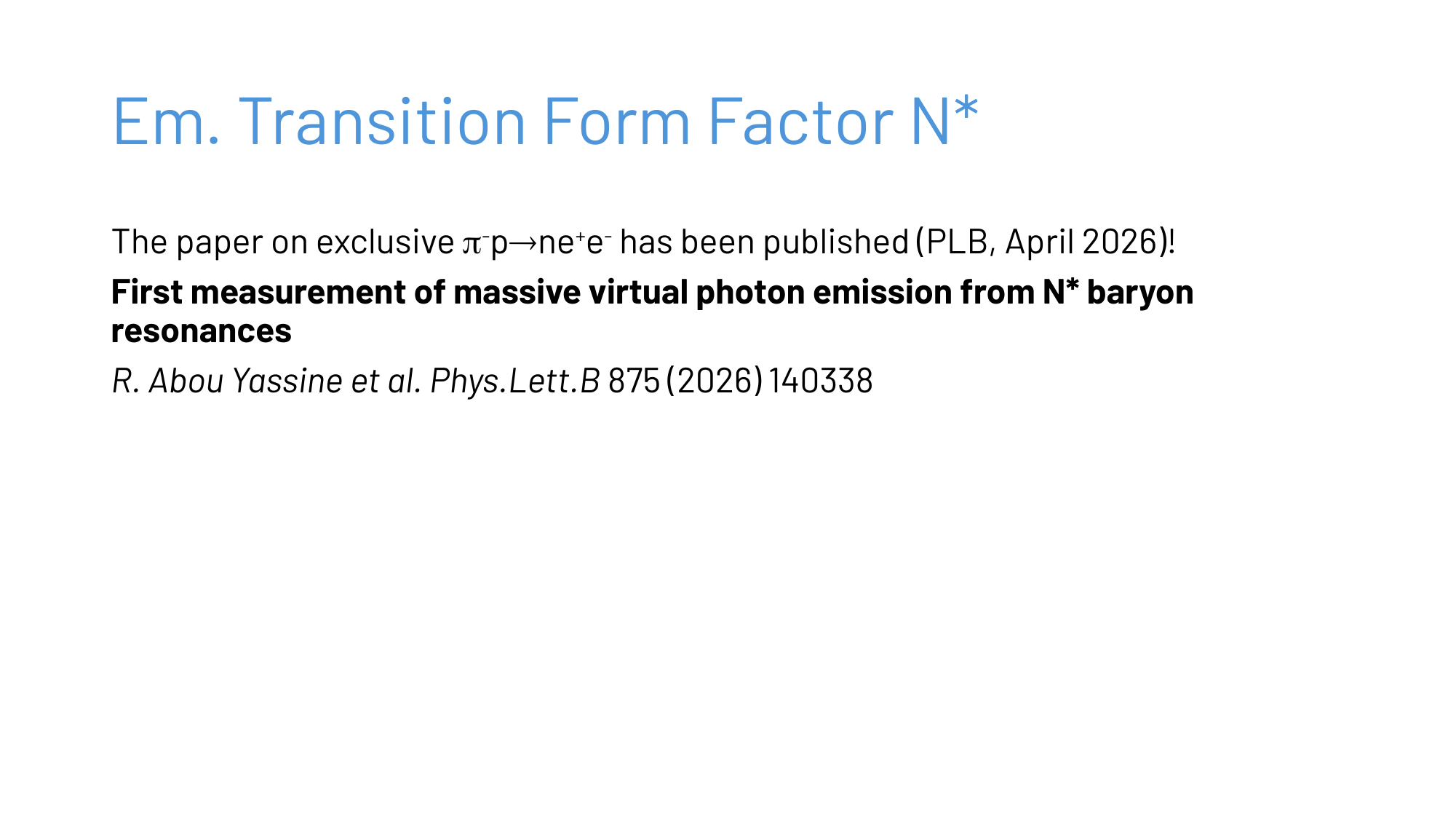

# Em. Transition Form Factor N*
The paper on exclusive π-p→ne+e- has been published (PLB, April 2026)!
First measurement of massive virtual photon emission from N* baryon resonances
R. Abou Yassine et al. Phys.Lett.B 875 (2026) 140338